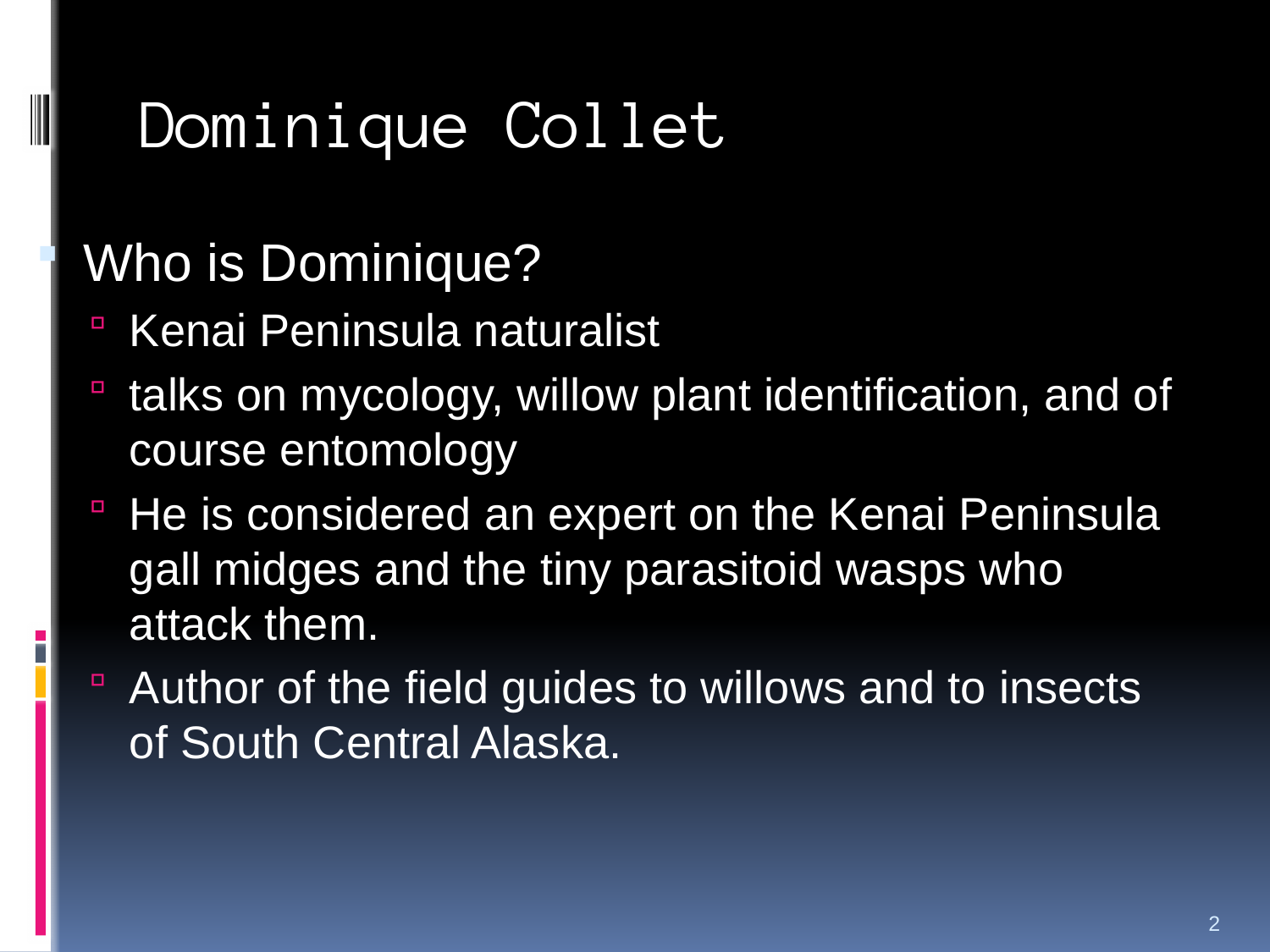

# Dominique Collet
Who is Dominique?
Kenai Peninsula naturalist
talks on mycology, willow plant identification, and of course entomology
He is considered an expert on the Kenai Peninsula gall midges and the tiny parasitoid wasps who attack them.
Author of the field guides to willows and to insects of South Central Alaska.
2